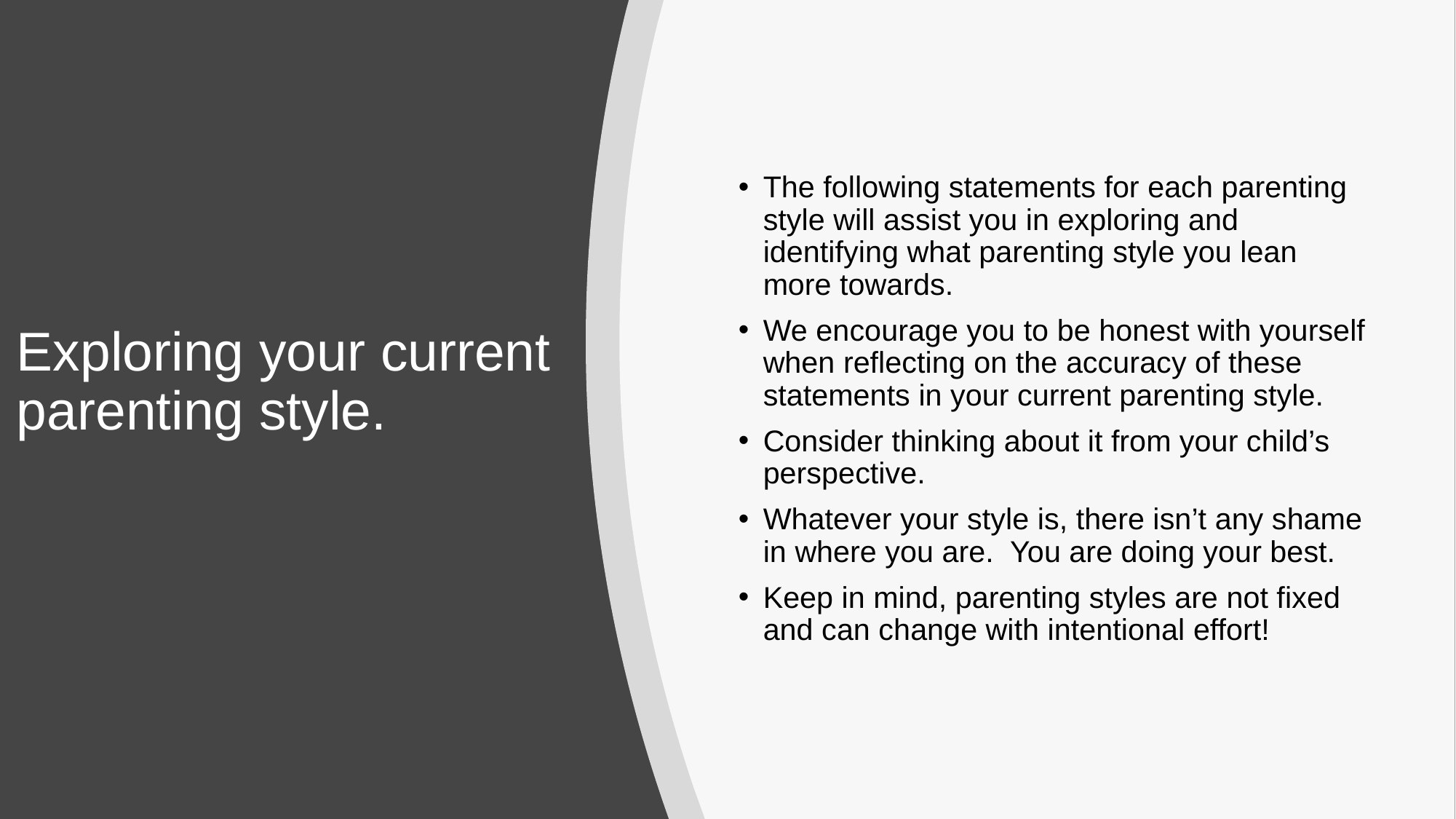

# Exploring your current parenting style.
The following statements for each parenting style will assist you in exploring and identifying what parenting style you lean more towards.
We encourage you to be honest with yourself when reflecting on the accuracy of these statements in your current parenting style.
Consider thinking about it from your child’s perspective.
Whatever your style is, there isn’t any shame in where you are.  You are doing your best.
Keep in mind, parenting styles are not fixed and can change with intentional effort!